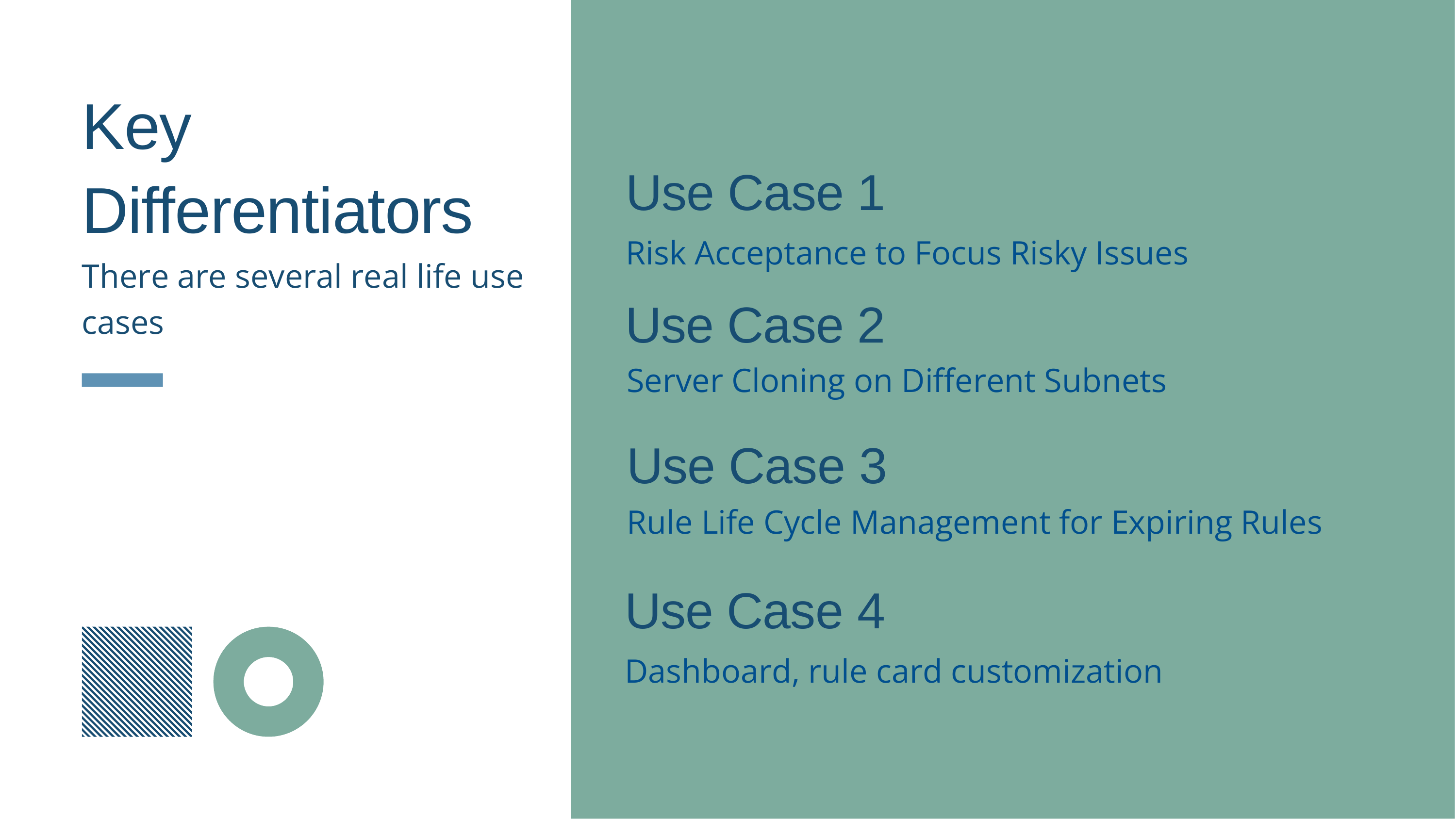

Key Differentiators
There are several real life use cases
Use Case 1
Risk Acceptance to Focus Risky Issues
Use Case 2
Server Cloning on Different Subnets

Use Case 3
Rule Life Cycle Management for Expiring Rules

Use Case 4
Dashboard, rule card customization